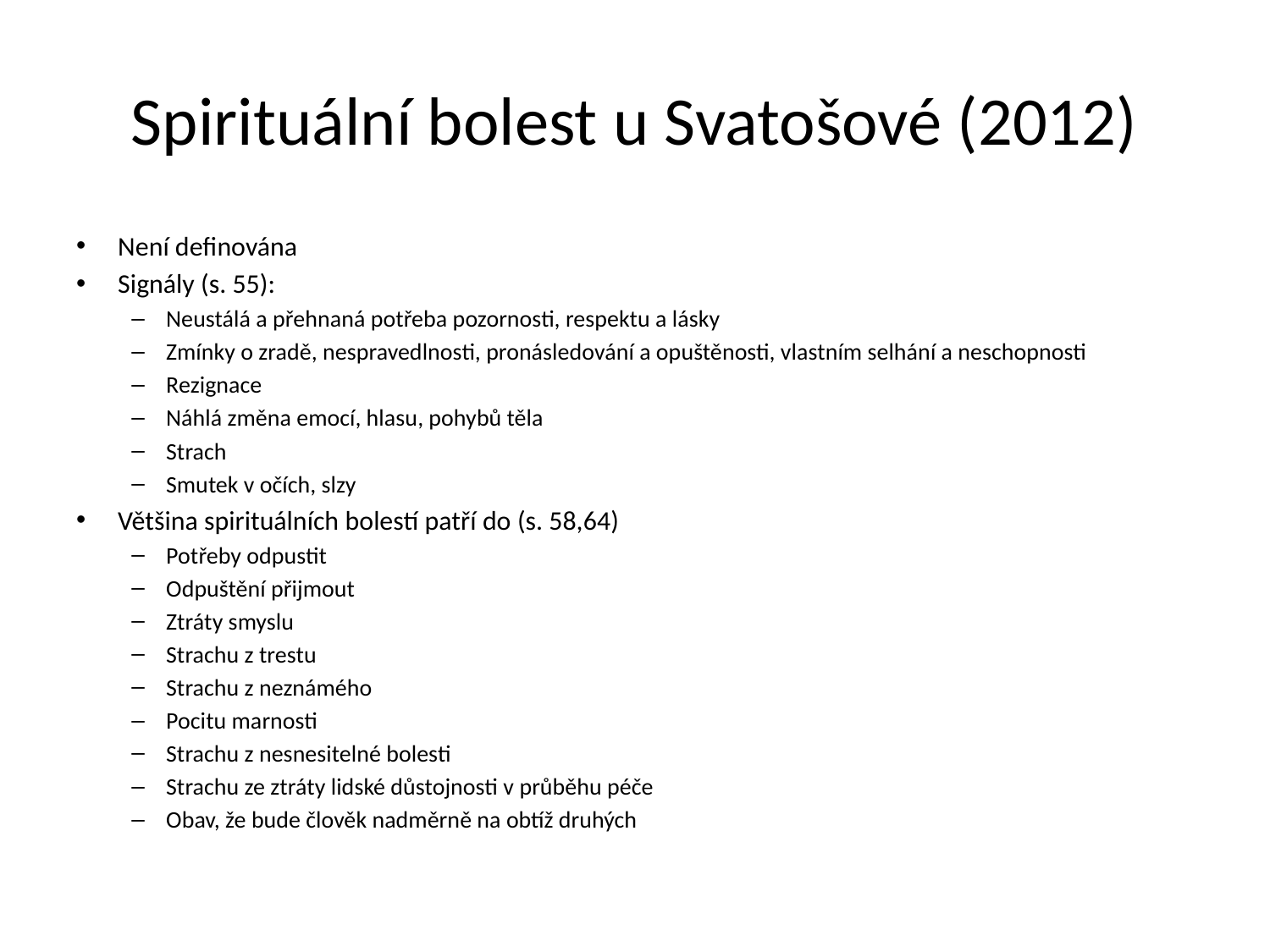

# Spirituální bolest u Svatošové (2012)
Není definována
Signály (s. 55):
Neustálá a přehnaná potřeba pozornosti, respektu a lásky
Zmínky o zradě, nespravedlnosti, pronásledování a opuštěnosti, vlastním selhání a neschopnosti
Rezignace
Náhlá změna emocí, hlasu, pohybů těla
Strach
Smutek v očích, slzy
Většina spirituálních bolestí patří do (s. 58,64)
Potřeby odpustit
Odpuštění přijmout
Ztráty smyslu
Strachu z trestu
Strachu z neznámého
Pocitu marnosti
Strachu z nesnesitelné bolesti
Strachu ze ztráty lidské důstojnosti v průběhu péče
Obav, že bude člověk nadměrně na obtíž druhých